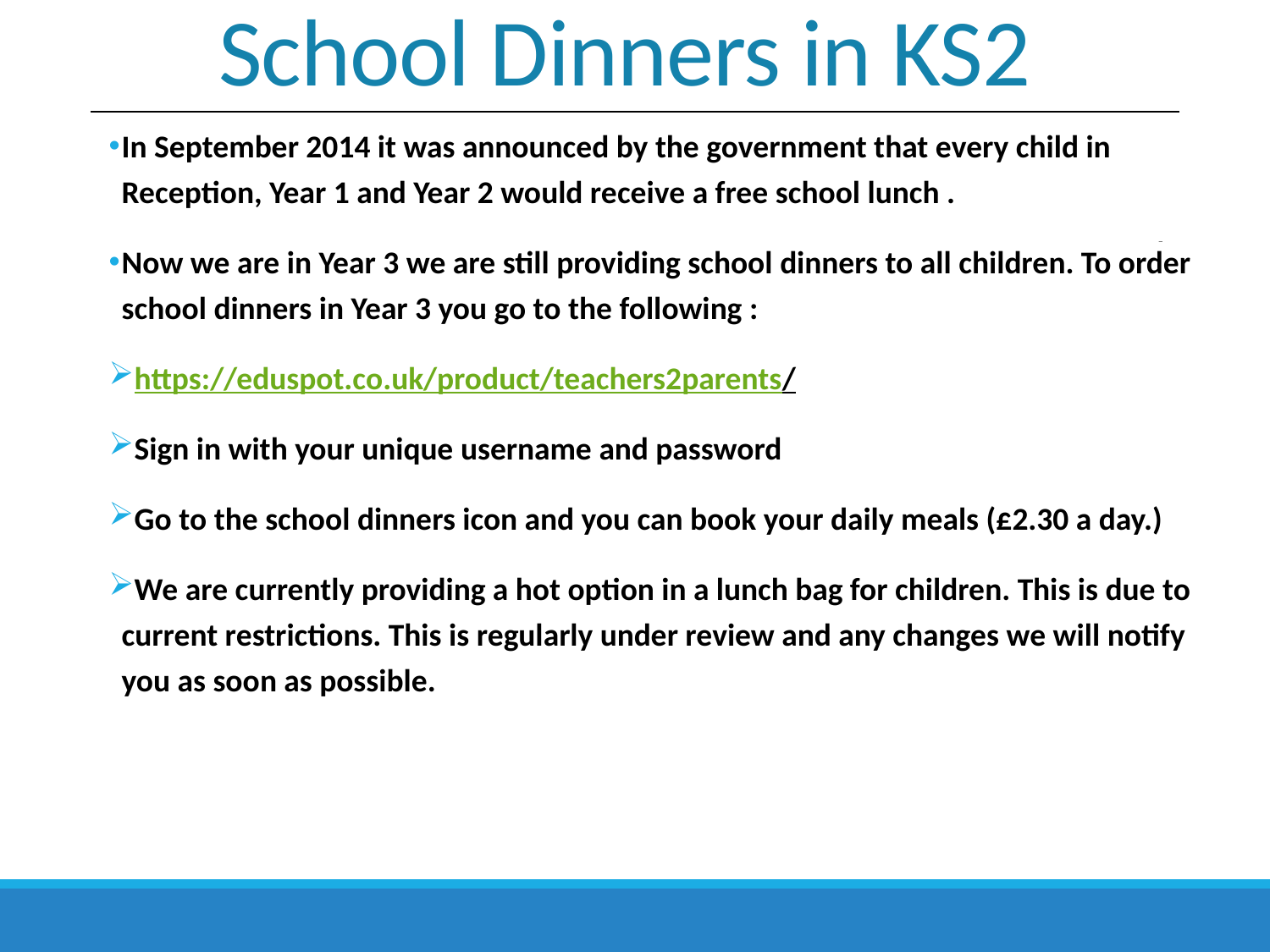

# School Dinners in KS2
In September 2014 it was announced by the government that every child in Reception, Year 1 and Year 2 would receive a free school lunch .
Now we are in Year 3 we are still providing school dinners to all children. To order school dinners in Year 3 you go to the following :
https://eduspot.co.uk/product/teachers2parents/
Sign in with your unique username and password
Go to the school dinners icon and you can book your daily meals (£2.30 a day.)
We are currently providing a hot option in a lunch bag for children. This is due to current restrictions. This is regularly under review and any changes we will notify you as soon as possible.